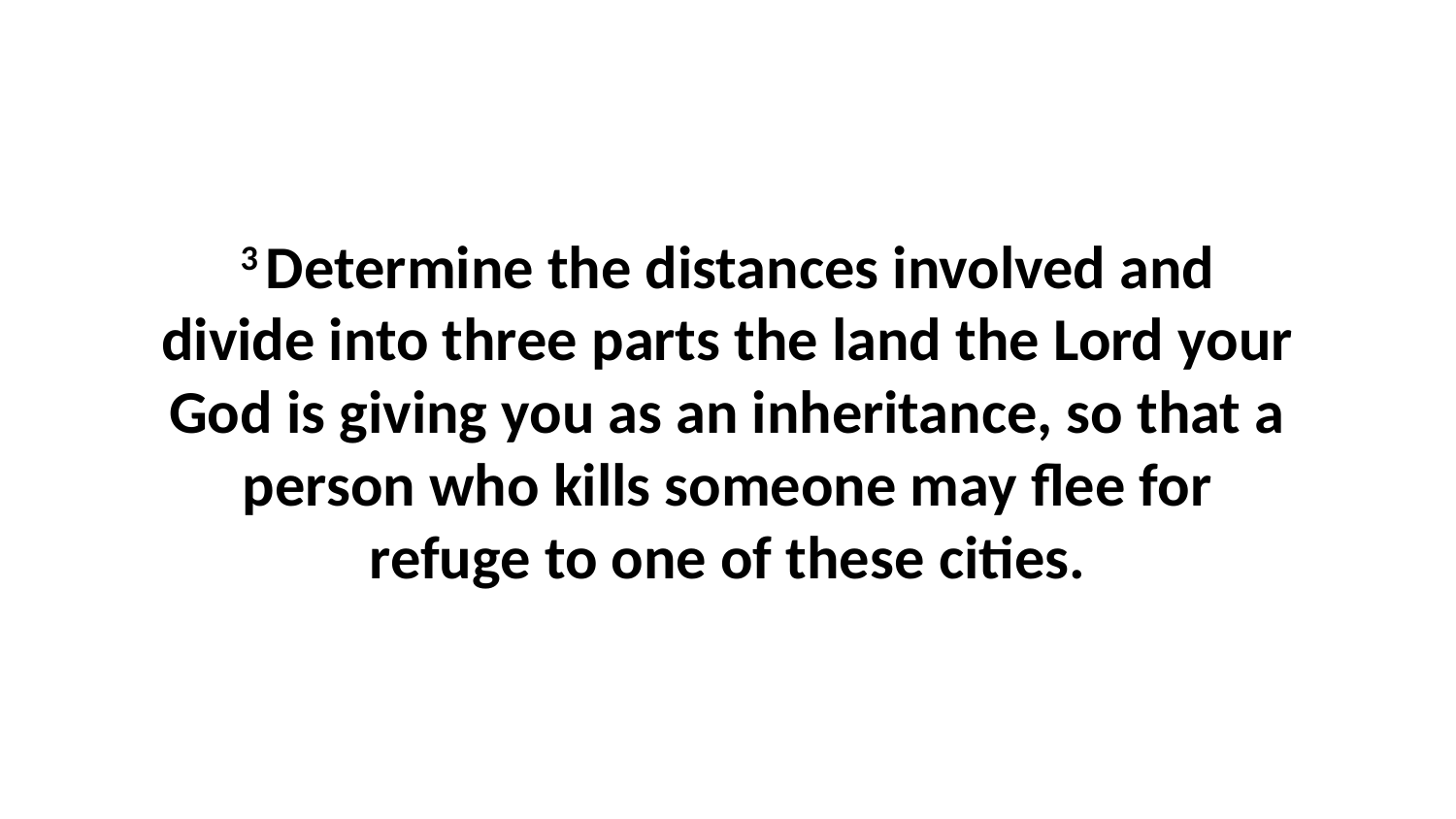

3 Determine the distances involved and divide into three parts the land the Lord your God is giving you as an inheritance, so that a person who kills someone may flee for refuge to one of these cities.